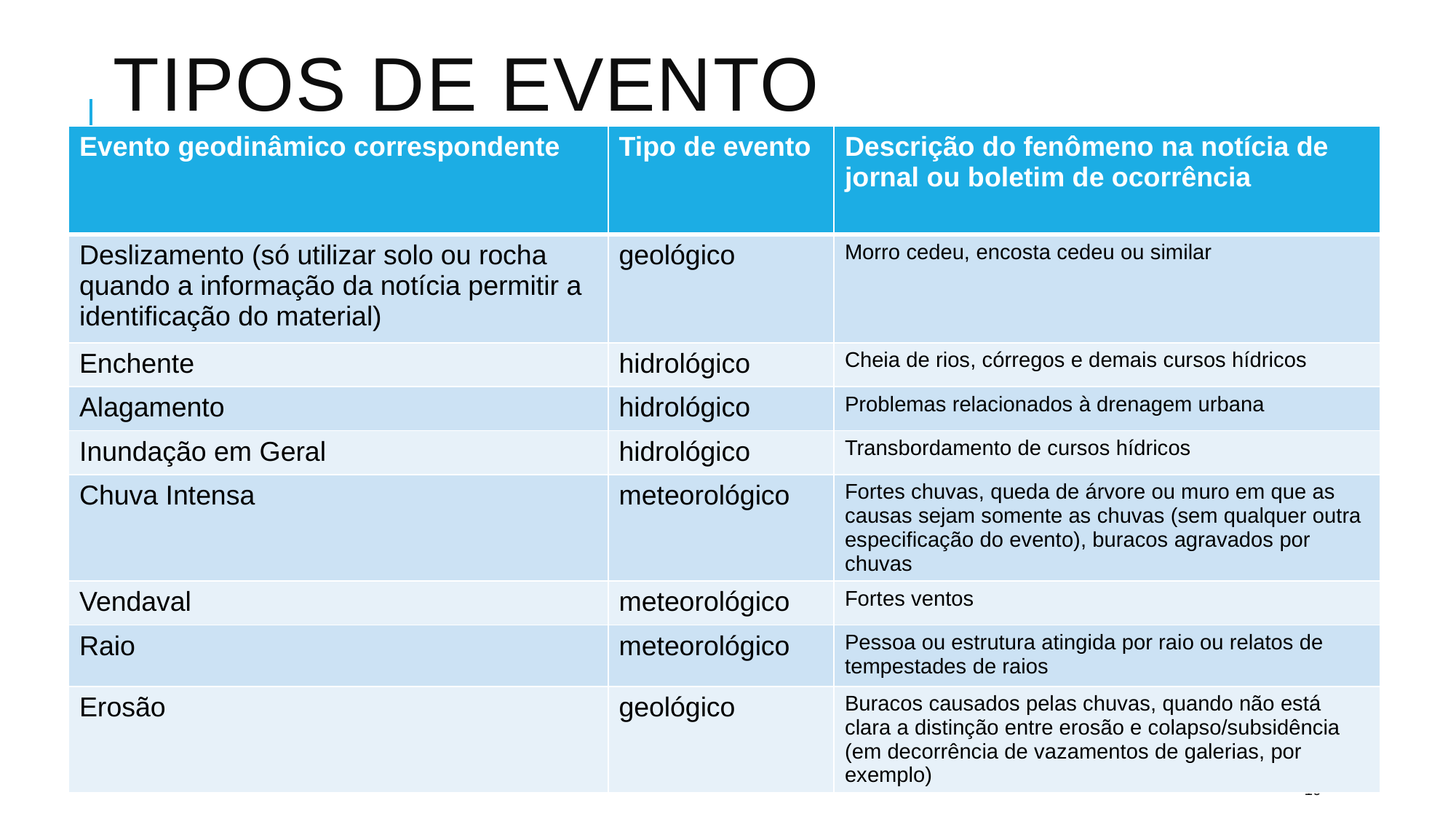

# Tipos de evento
| Evento geodinâmico correspondente | Tipo de evento | Descrição do fenômeno na notícia de jornal ou boletim de ocorrência |
| --- | --- | --- |
| Deslizamento (só utilizar solo ou rocha quando a informação da notícia permitir a identificação do material) | geológico | Morro cedeu, encosta cedeu ou similar |
| Enchente | hidrológico | Cheia de rios, córregos e demais cursos hídricos |
| Alagamento | hidrológico | Problemas relacionados à drenagem urbana |
| Inundação em Geral | hidrológico | Transbordamento de cursos hídricos |
| Chuva Intensa | meteorológico | Fortes chuvas, queda de árvore ou muro em que as causas sejam somente as chuvas (sem qualquer outra especificação do evento), buracos agravados por chuvas |
| Vendaval | meteorológico | Fortes ventos |
| Raio | meteorológico | Pessoa ou estrutura atingida por raio ou relatos de tempestades de raios |
| Erosão | geológico | Buracos causados pelas chuvas, quando não está clara a distinção entre erosão e colapso/subsidência (em decorrência de vazamentos de galerias, por exemplo) |
10